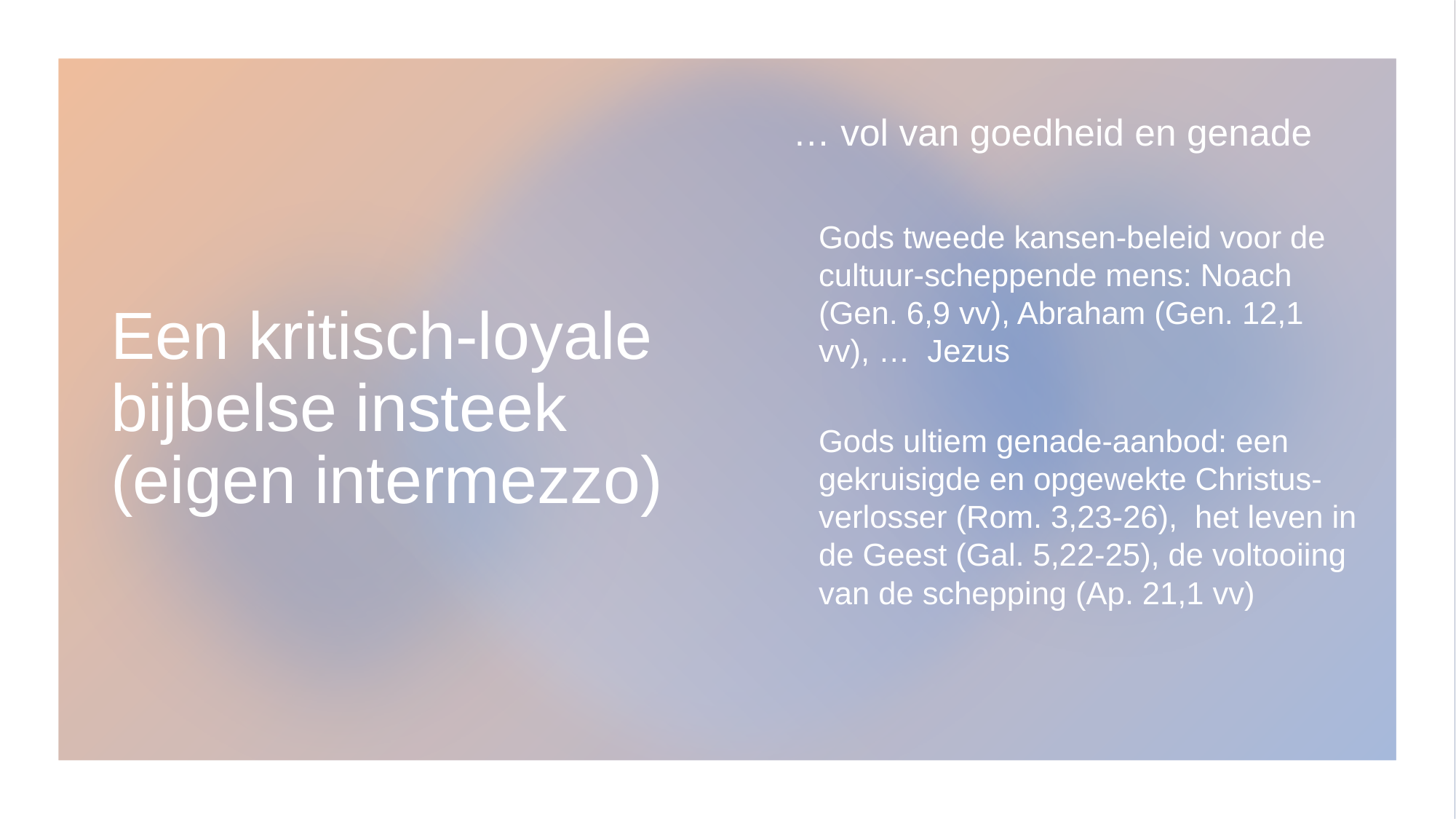

… vol van goedheid en genade

Gods tweede kansen-beleid voor de cultuur-scheppende mens: Noach (Gen. 6,9 vv), Abraham (Gen. 12,1 vv), …  Jezus

Gods ultiem genade-aanbod: een gekruisigde en opgewekte Christus-verlosser (Rom. 3,23-26),  het leven in de Geest (Gal. 5,22-25), de voltooiing van de schepping (Ap. 21,1 vv)

# Een kritisch-loyale bijbelse insteek (eigen intermezzo)